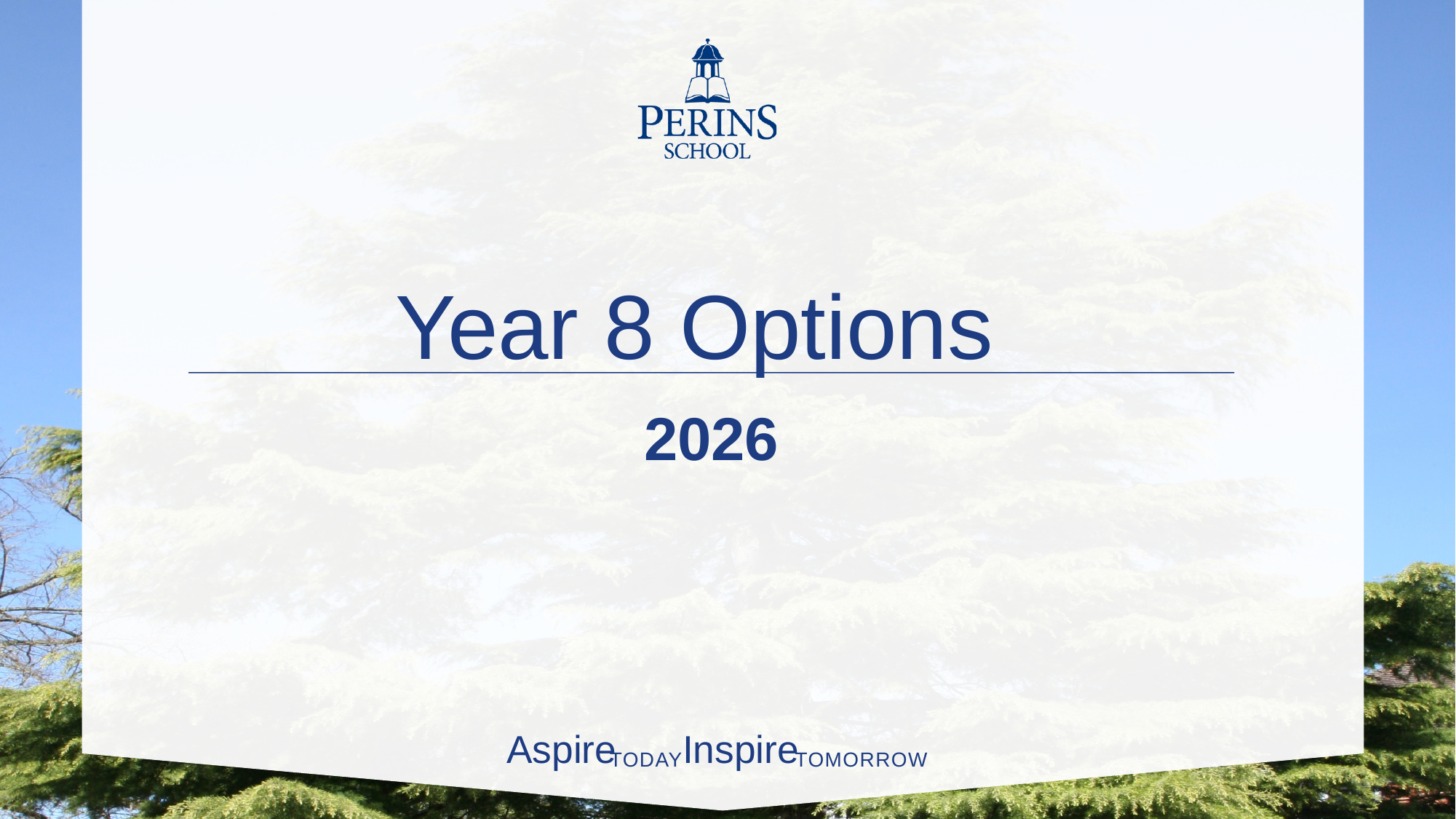

Year 8 Options

2026
Aspire
Inspire
TODAY
TOMORROW